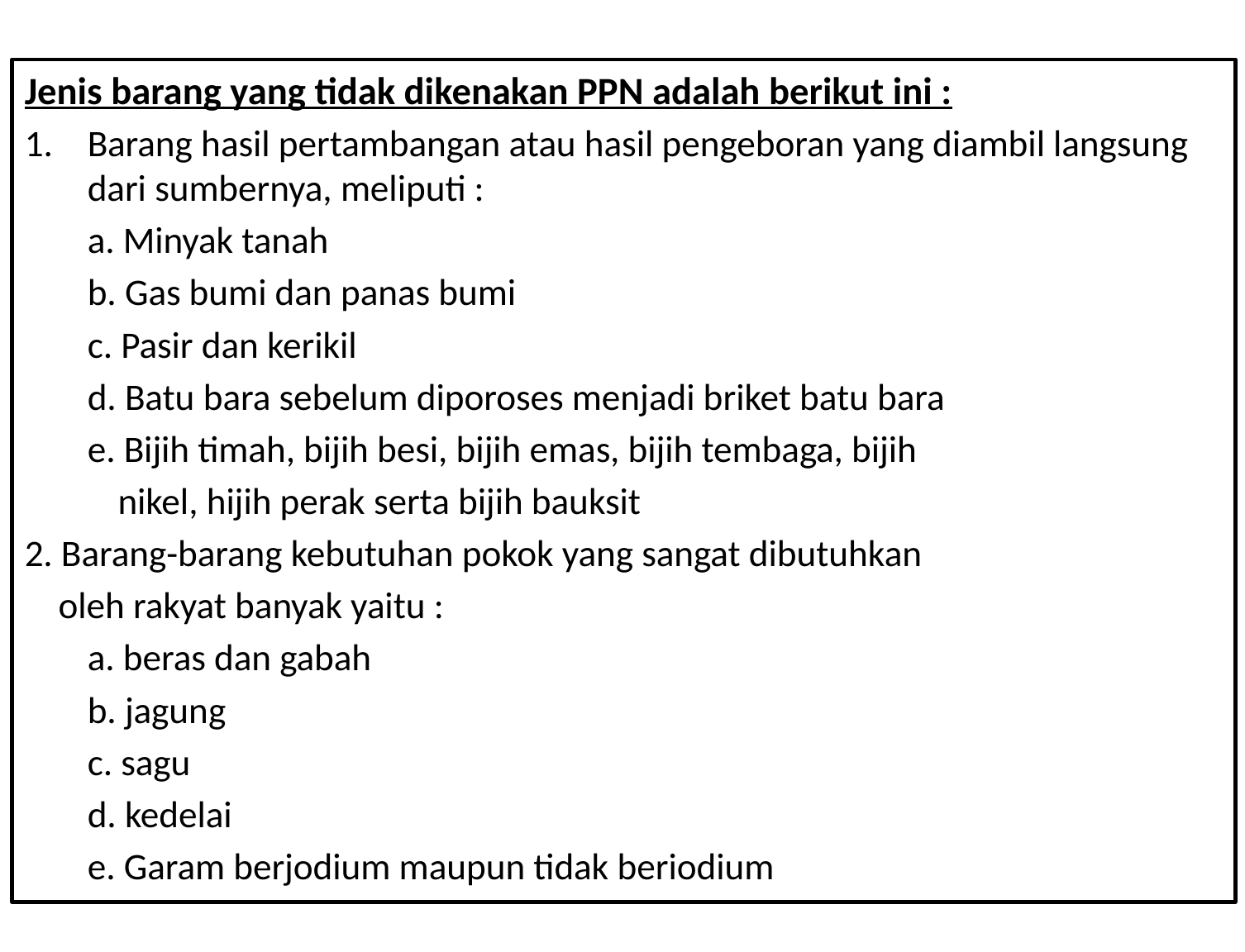

Jenis barang yang tidak dikenakan PPN adalah berikut ini :
Barang hasil pertambangan atau hasil pengeboran yang diambil langsung dari sumbernya, meliputi :
	a. Minyak tanah
	b. Gas bumi dan panas bumi
	c. Pasir dan kerikil
	d. Batu bara sebelum diporoses menjadi briket batu bara
	e. Bijih timah, bijih besi, bijih emas, bijih tembaga, bijih
           nikel, hijih perak serta bijih bauksit
2. Barang-barang kebutuhan pokok yang sangat dibutuhkan
    oleh rakyat banyak yaitu :
	a. beras dan gabah
	b. jagung
	c. sagu
	d. kedelai
	e. Garam berjodium maupun tidak beriodium